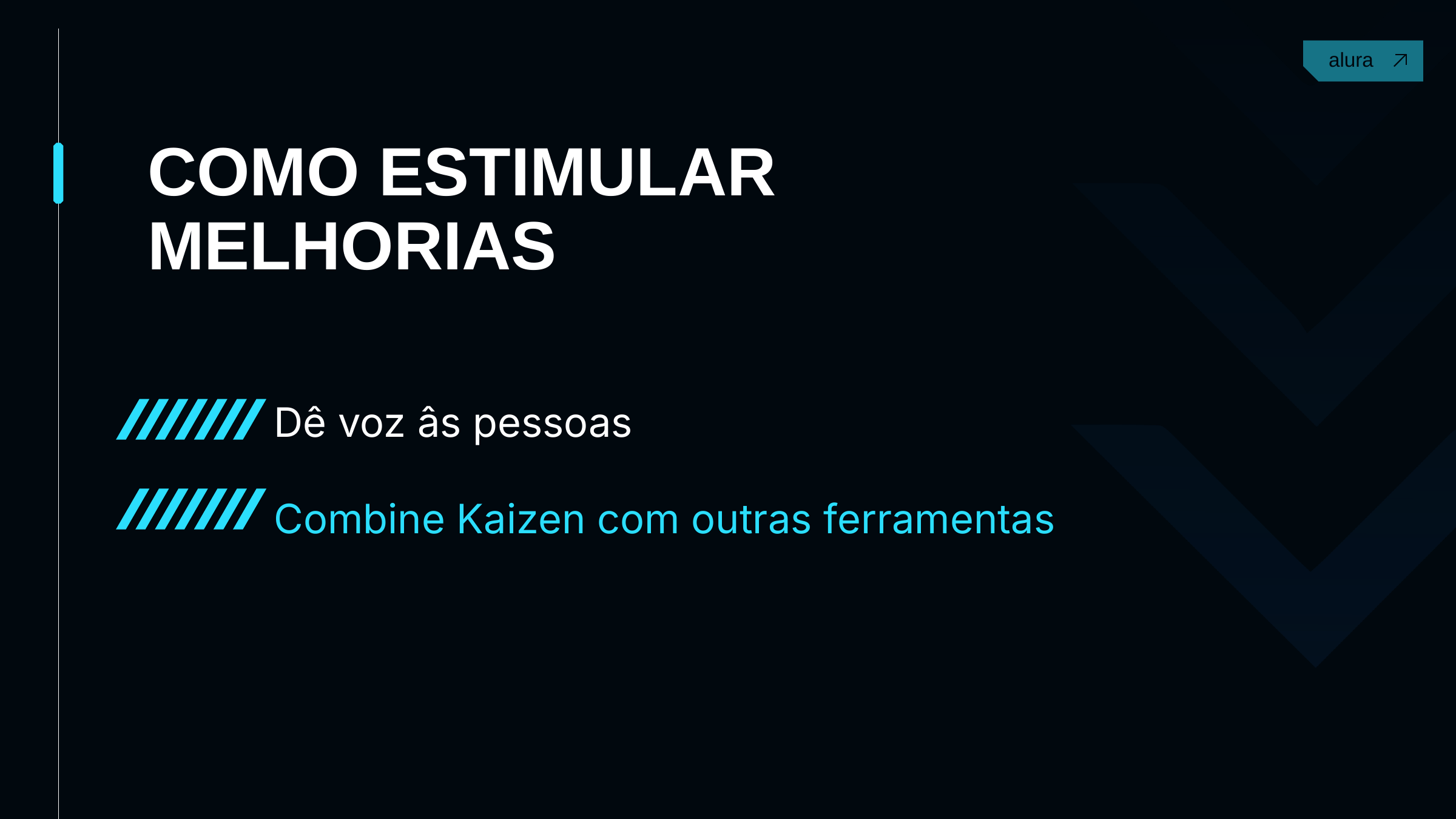

Contact
COMO ESTIMULAR MELHORIAS
1
Dê voz âs pessoas

Combine Kaizen com outras ferramentas